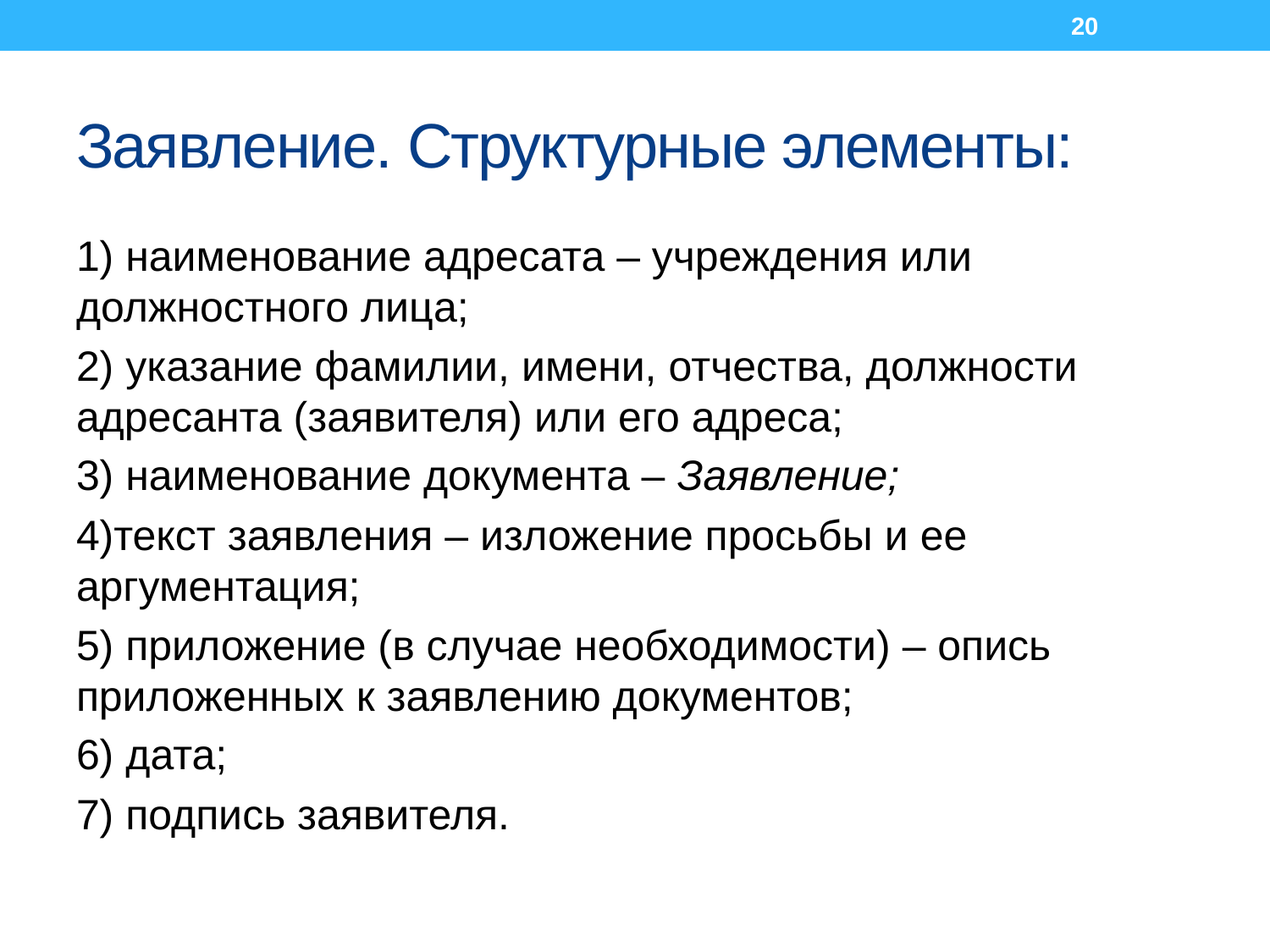

20
# Заявление. Структурные элементы:
1) наименование адресата – учреждения или должностного лица;
2) указание фамилии, имени, отчества, должности адресанта (заявителя) или его адреса;
3) наименование документа – Заявление;
4)текст заявления – изложение просьбы и ее аргументация;
5) приложение (в случае необходимости) – опись приложенных к заявлению документов;
6) дата;
7) подпись заявителя.